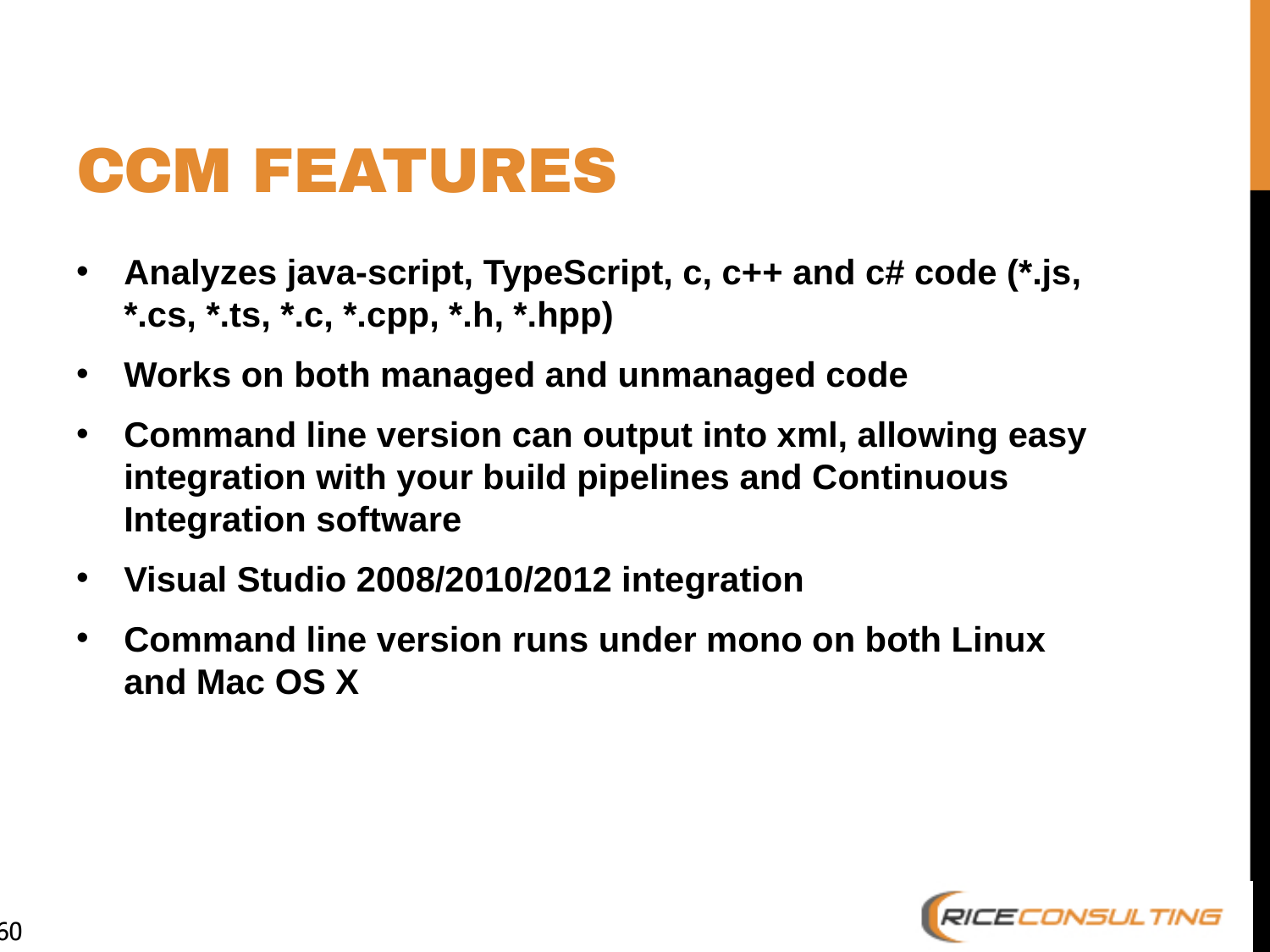

# CCm features
Analyzes java-script, TypeScript, c, c++ and c# code (*.js, *.cs, *.ts, *.c, *.cpp, *.h, *.hpp)
Works on both managed and unmanaged code
Command line version can output into xml, allowing easy integration with your build pipelines and Continuous Integration software
Visual Studio 2008/2010/2012 integration
Command line version runs under mono on both Linux and Mac OS X